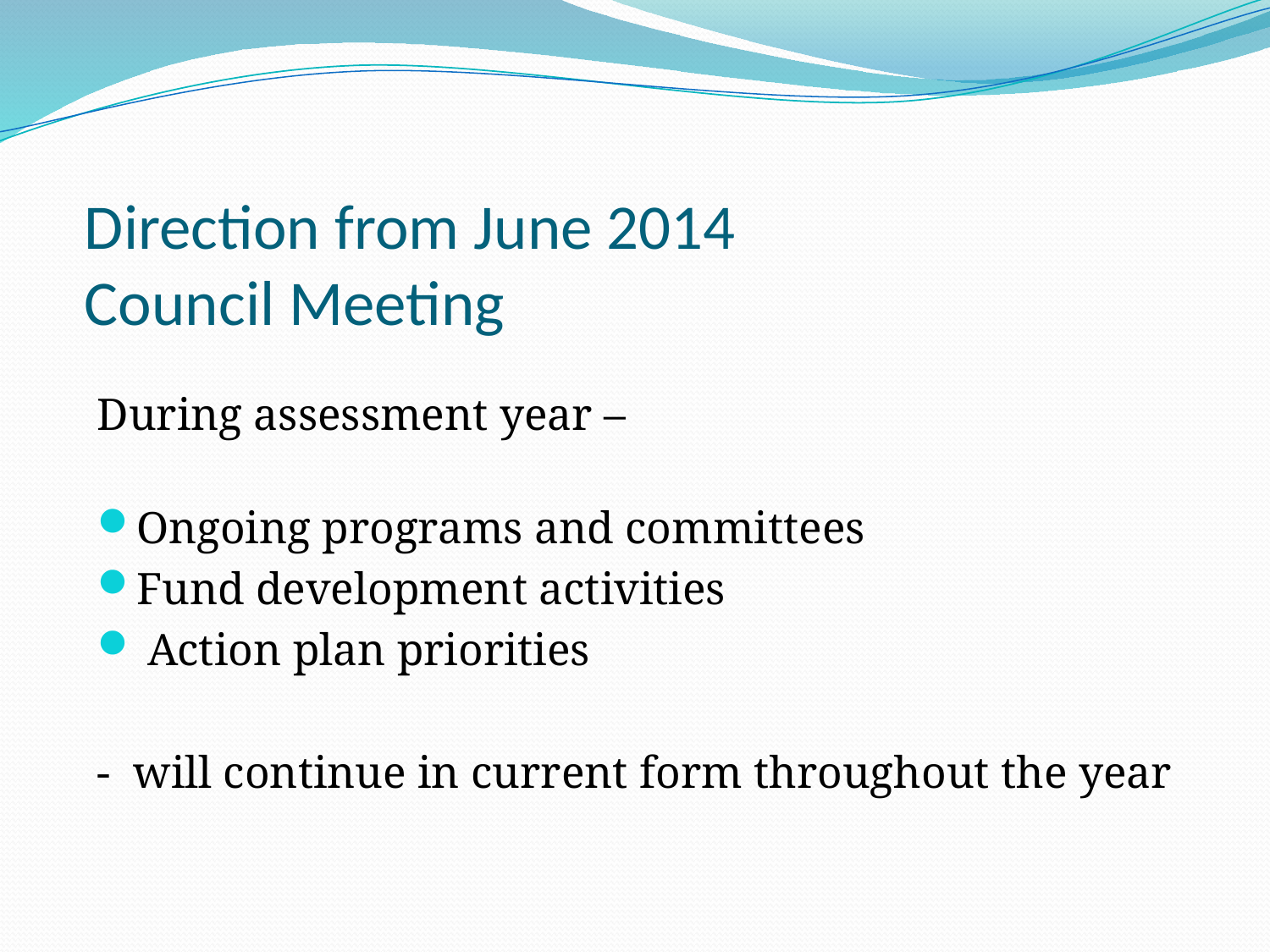

# Direction from June 2014 Council Meeting
During assessment year –
Ongoing programs and committees
Fund development activities
 Action plan priorities

-  will continue in current form throughout the year